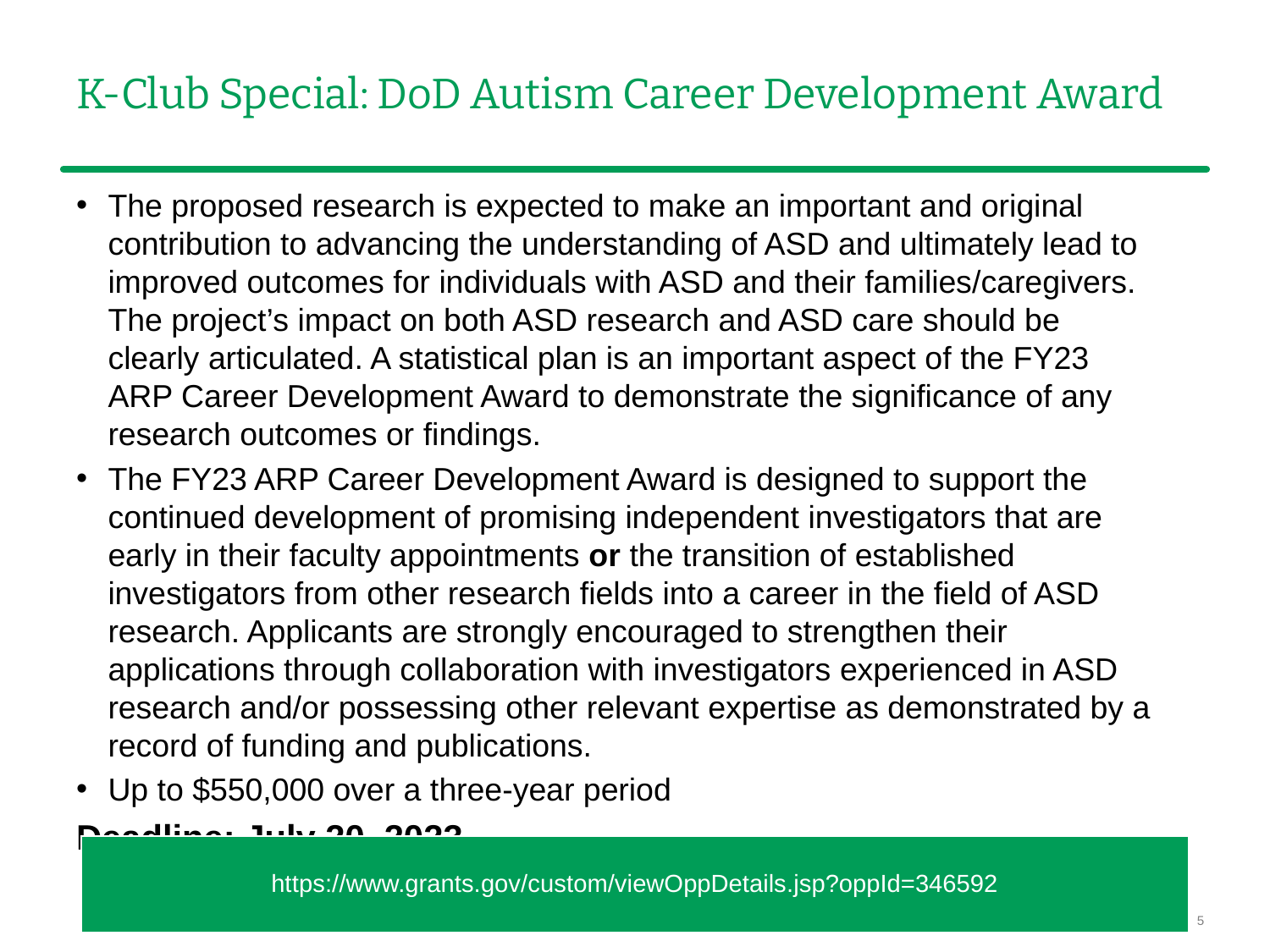

# K-Club Special: DoD Autism Career Development Award
The proposed research is expected to make an important and original contribution to advancing the understanding of ASD and ultimately lead to improved outcomes for individuals with ASD and their families/caregivers. The project’s impact on both ASD research and ASD care should be clearly articulated. A statistical plan is an important aspect of the FY23 ARP Career Development Award to demonstrate the significance of any research outcomes or findings.
The FY23 ARP Career Development Award is designed to support the continued development of promising independent investigators that are early in their faculty appointments or the transition of established investigators from other research fields into a career in the field of ASD research. Applicants are strongly encouraged to strengthen their applications through collaboration with investigators experienced in ASD research and/or possessing other relevant expertise as demonstrated by a record of funding and publications.
Up to $550,000 over a three-year period
Deadline: July 20, 2023
| https://www.grants.gov/custom/viewOppDetails.jsp?oppId=346592 |
| --- |
5